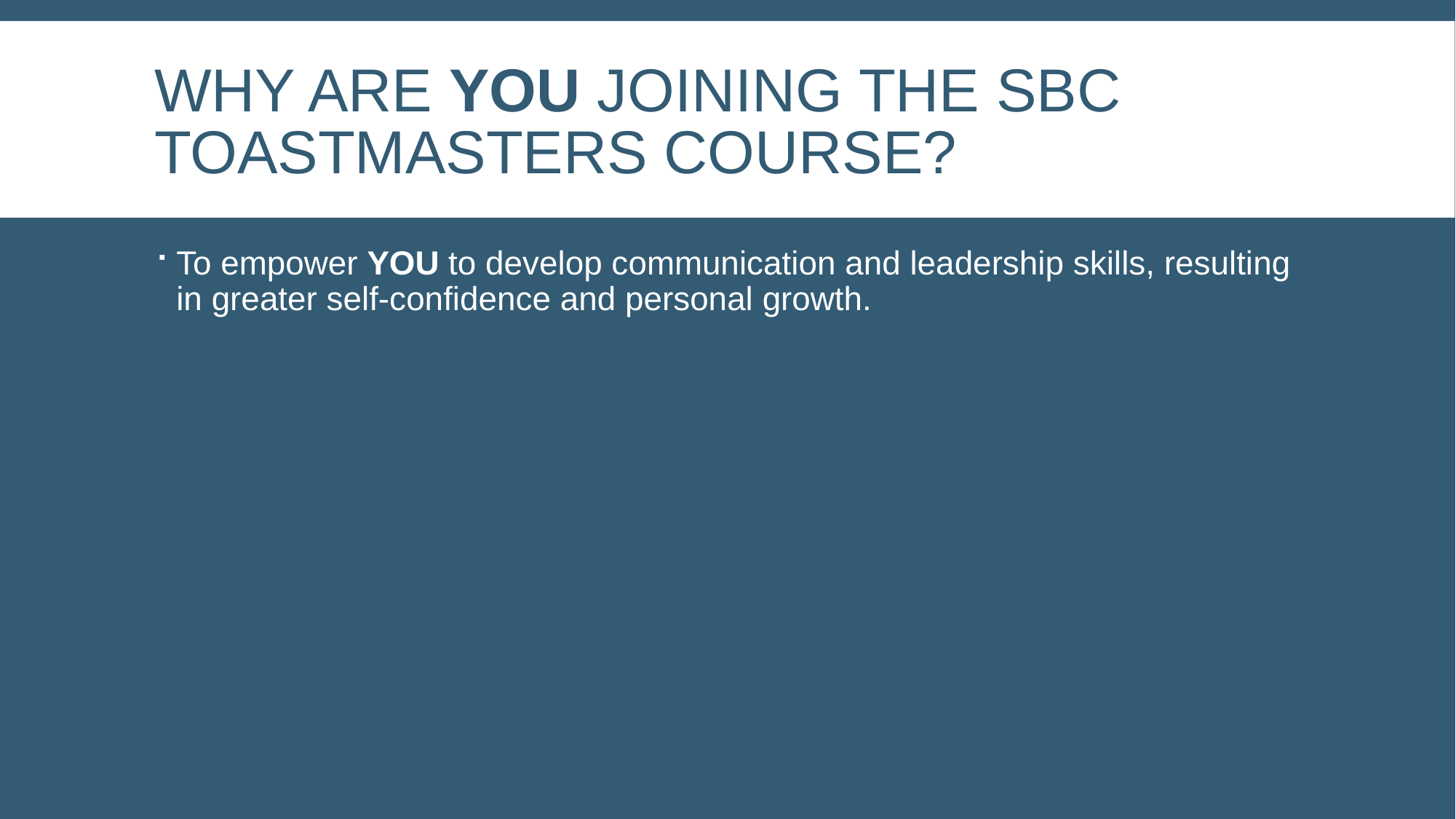

# Why are you joining the sbc toastmasters course?
To empower YOU to develop communication and leadership skills, resulting in greater self-confidence and personal growth.